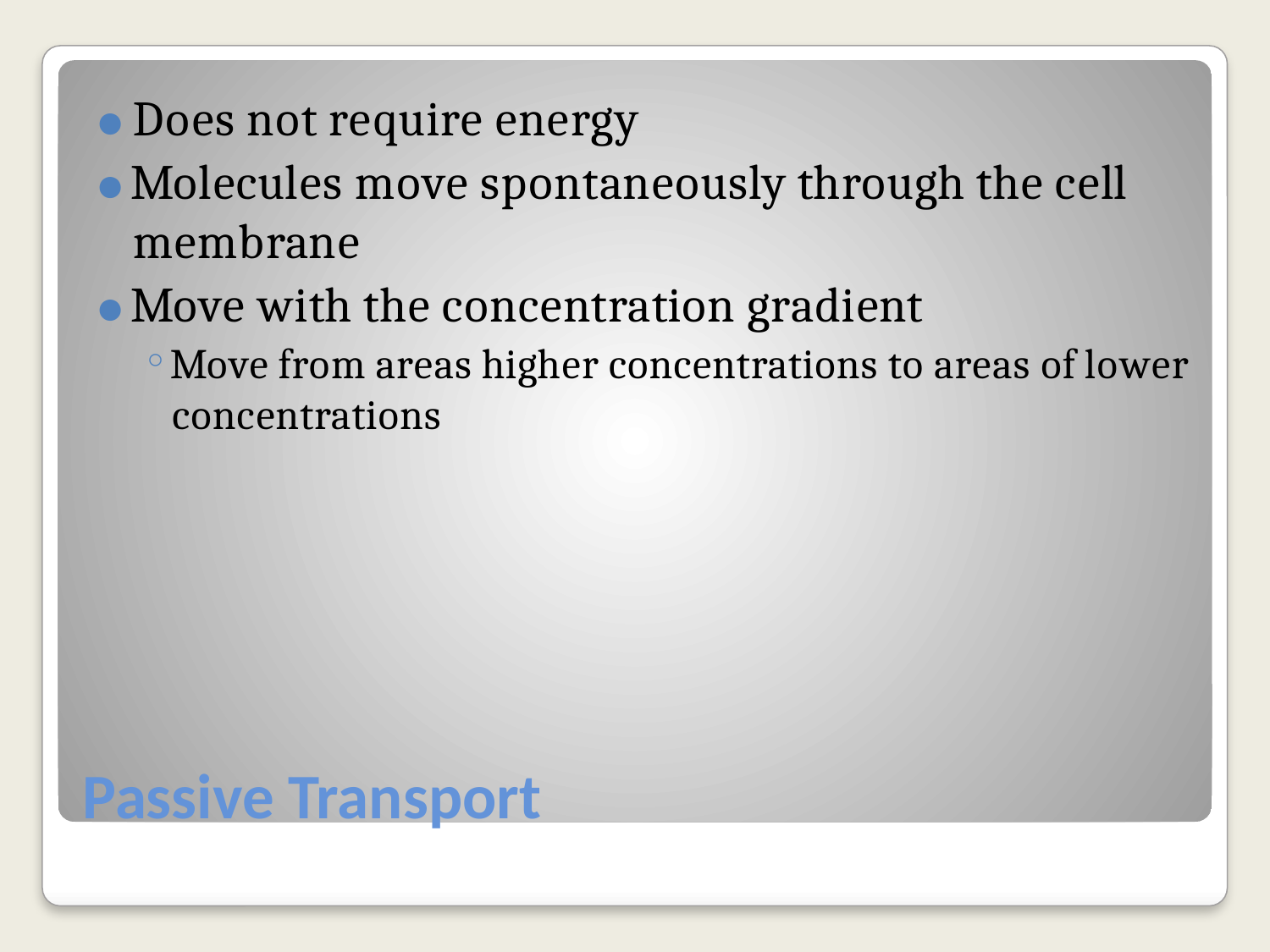

Does not require energy
Molecules move spontaneously through the cell membrane
Move with the concentration gradient
Move from areas higher concentrations to areas of lower concentrations

# Passive Transport